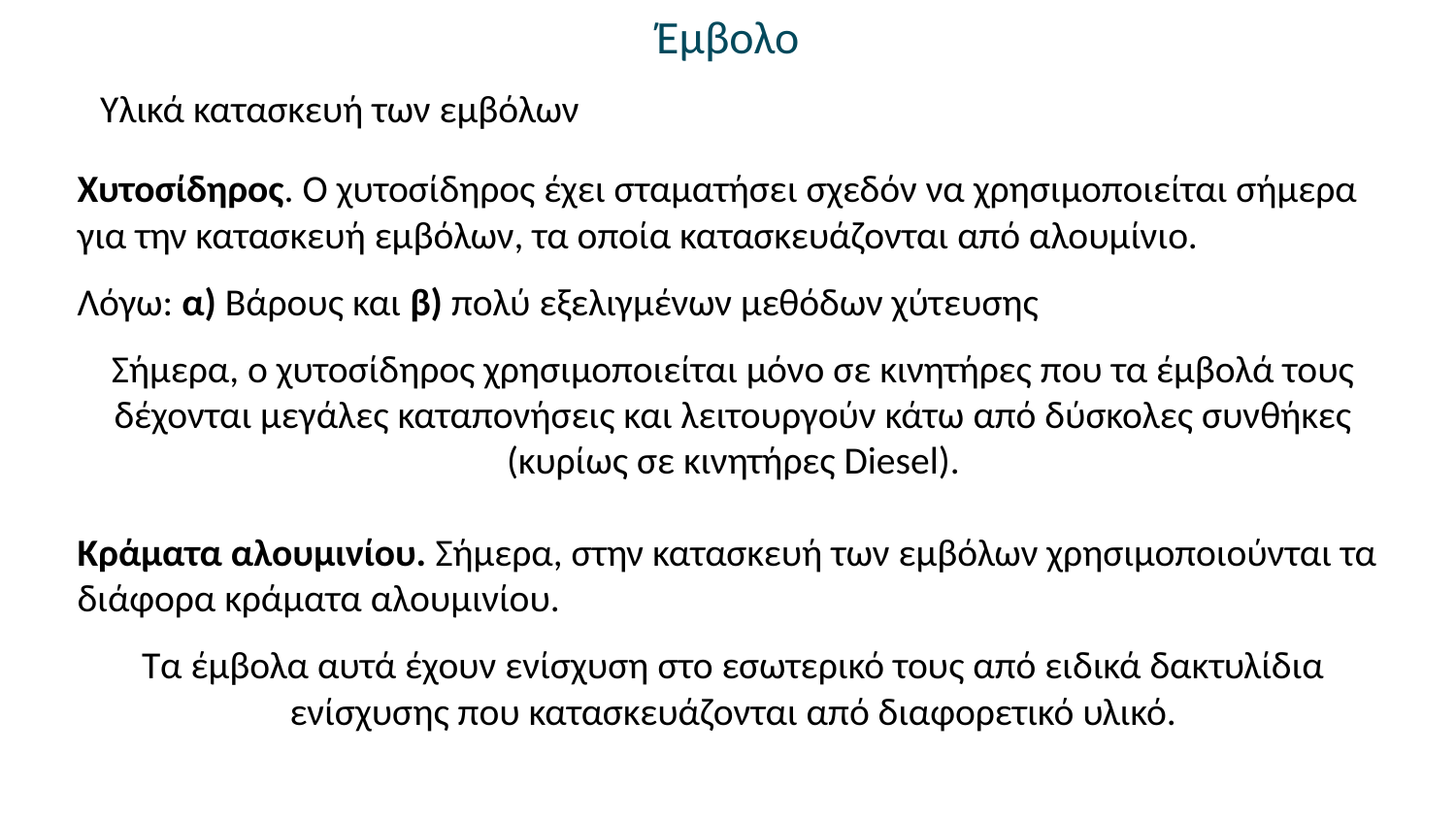

Έμβολο
Υλικά κατασκευή των εμβόλων
Χυτοσίδηρος. Ο χυτοσίδηρος έχει σταματήσει σχεδόν να χρησιμοποιείται σήμερα για την κατασκευή εμβόλων, τα οποία κατασκευάζονται από αλουμίνιο.
Λόγω: α) Βάρους και β) πολύ εξελιγμένων μεθόδων χύτευσης
Σήμερα, ο χυτοσίδηρος χρησιμοποιείται μόνο σε κινητήρες που τα έμβολά τους δέχονται μεγάλες καταπονήσεις και λειτουργούν κάτω από δύσκολες συνθήκες (κυρίως σε κινητήρες Diesel).
Κράματα αλουμινίου. Σήμερα, στην κατασκευή των εμβόλων χρησιμοποιούνται τα διάφορα κράματα αλουμινίου.
Τα έμβολα αυτά έχουν ενίσχυση στο εσωτερικό τους από ειδικά δακτυλίδια ενίσχυσης που κατασκευάζονται από διαφορετικό υλικό.